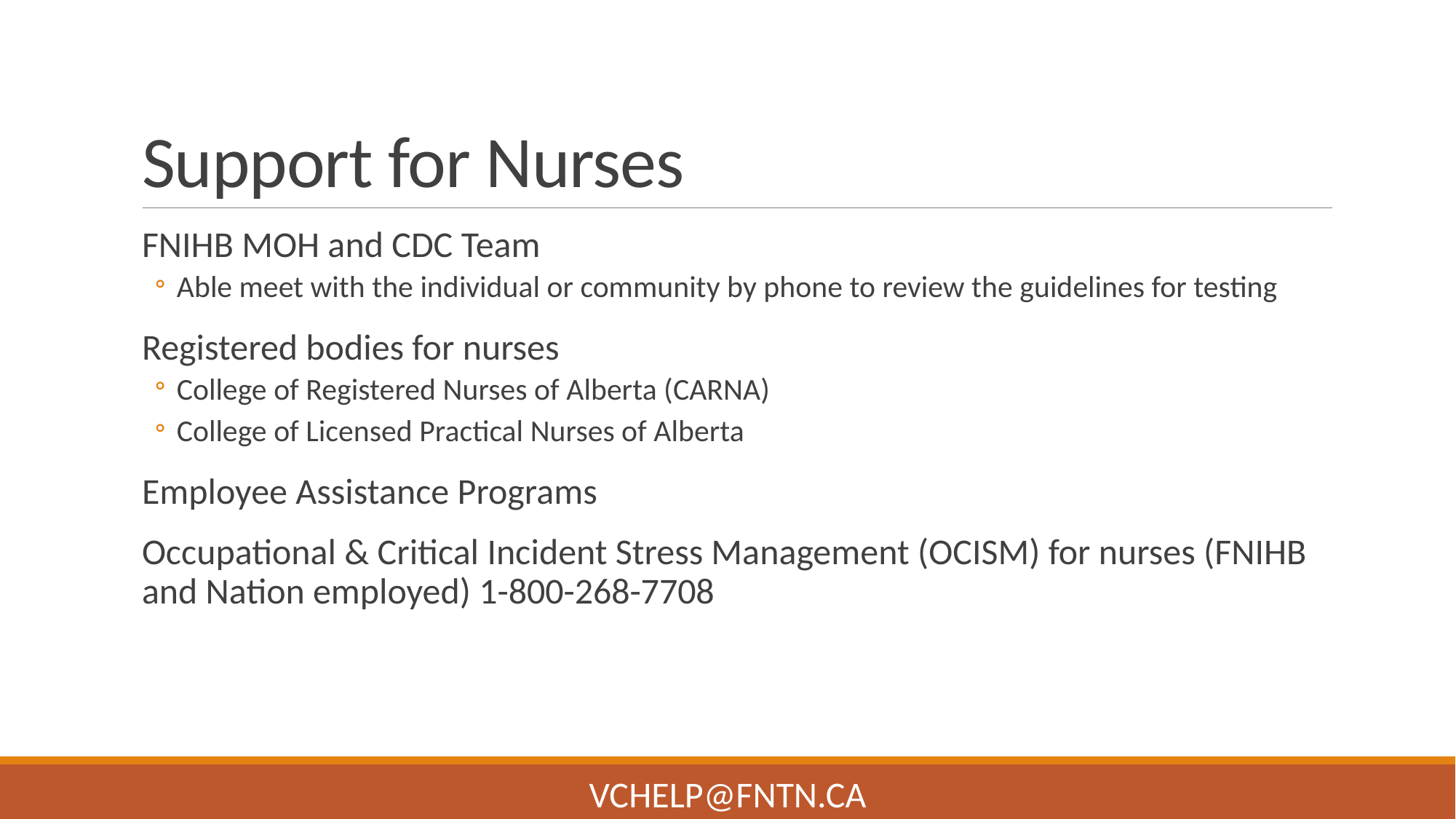

# Support for Nurses
FNIHB MOH and CDC Team
Able meet with the individual or community by phone to review the guidelines for testing
Registered bodies for nurses
College of Registered Nurses of Alberta (CARNA)
College of Licensed Practical Nurses of Alberta
Employee Assistance Programs
Occupational & Critical Incident Stress Management (OCISM) for nurses (FNIHB and Nation employed) 1-800-268-7708
VChelp@FNTN.ca